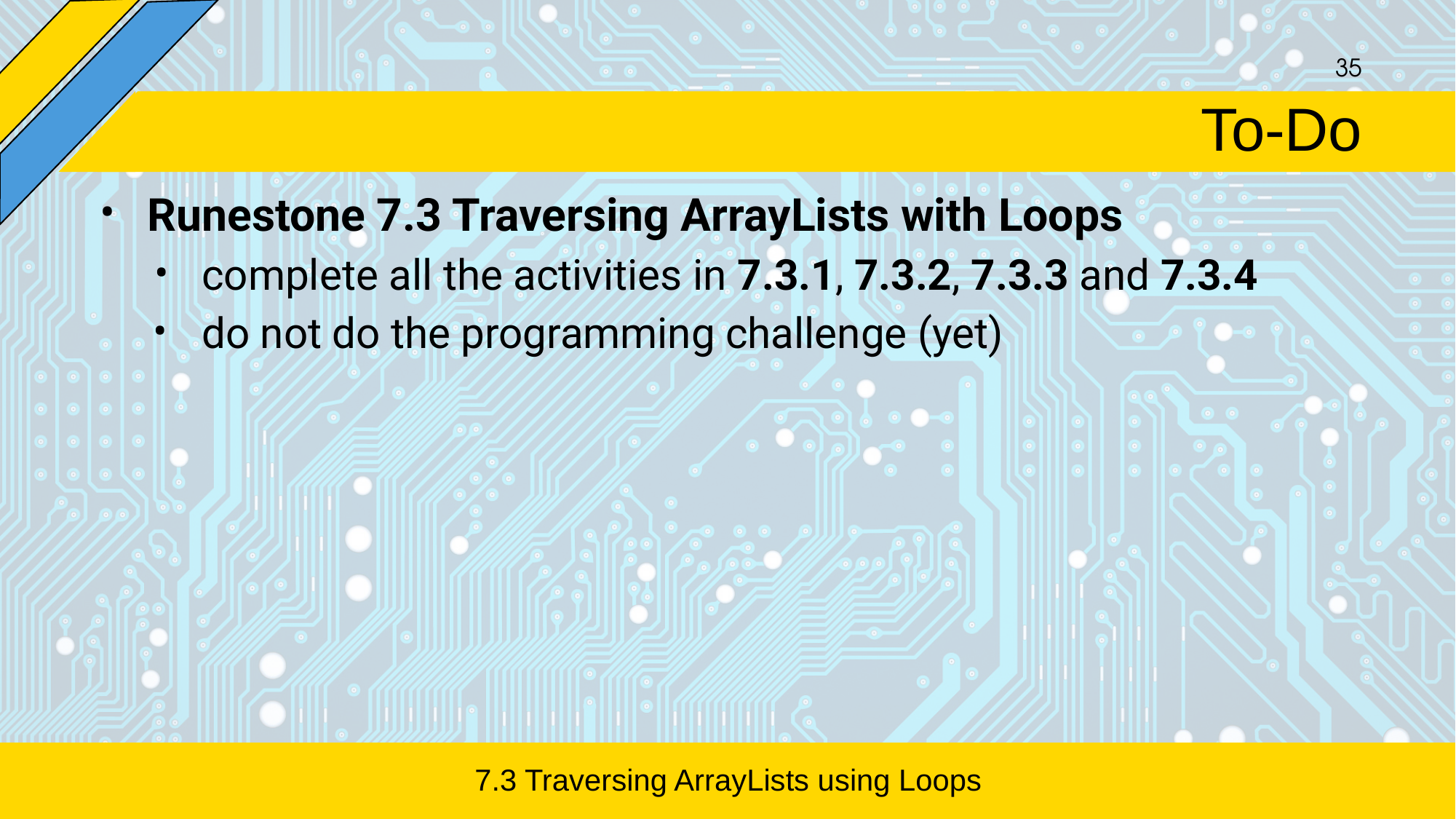

35
# To-Do
Runestone 7.3 Traversing ArrayLists with Loops
complete all the activities in 7.3.1, 7.3.2, 7.3.3 and 7.3.4
do not do the programming challenge (yet)